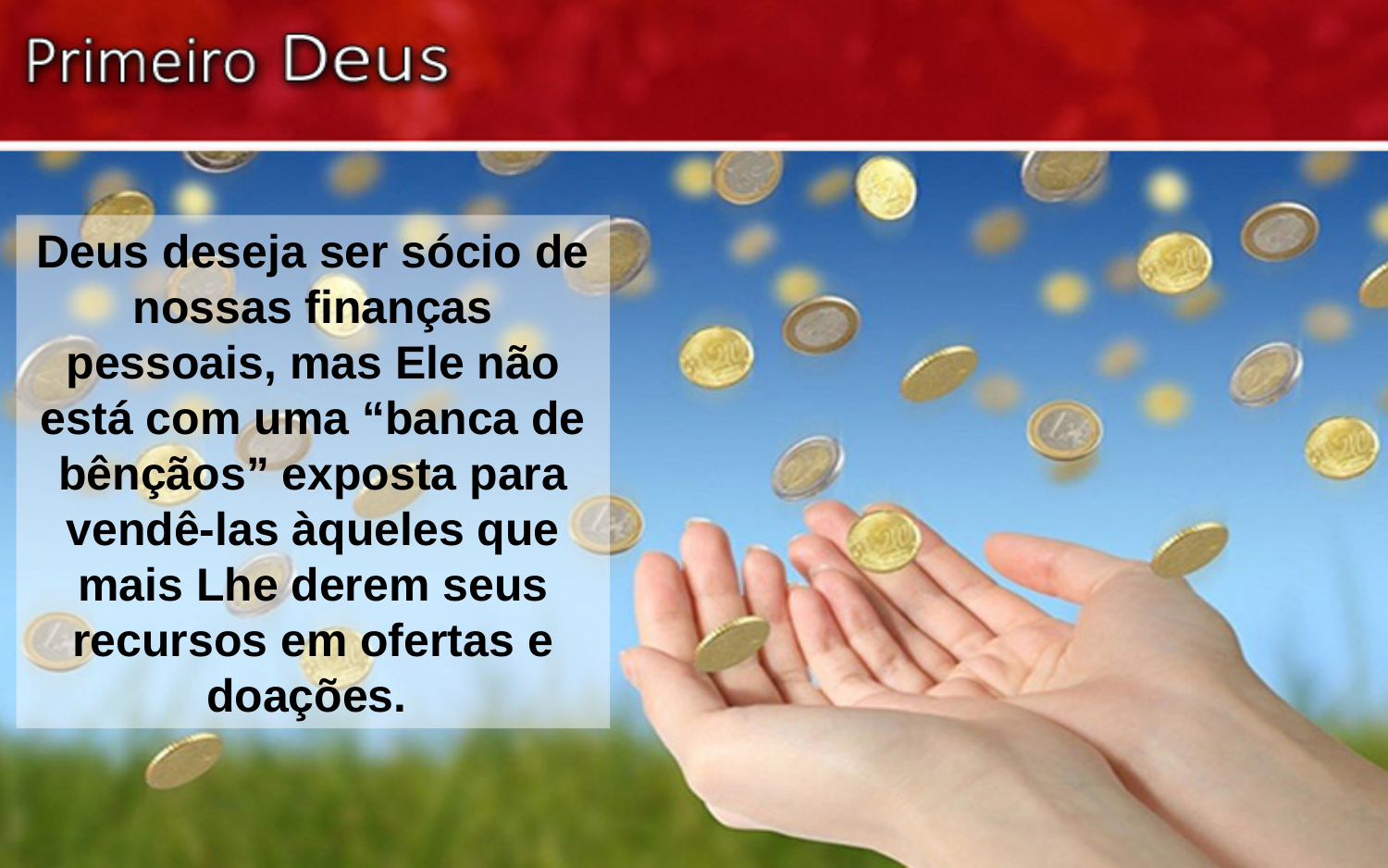

Deus deseja ser sócio de nossas finanças pessoais, mas Ele não está com uma “banca de bênçãos” exposta para vendê-las àqueles que mais Lhe derem seus recursos em ofertas e doações.